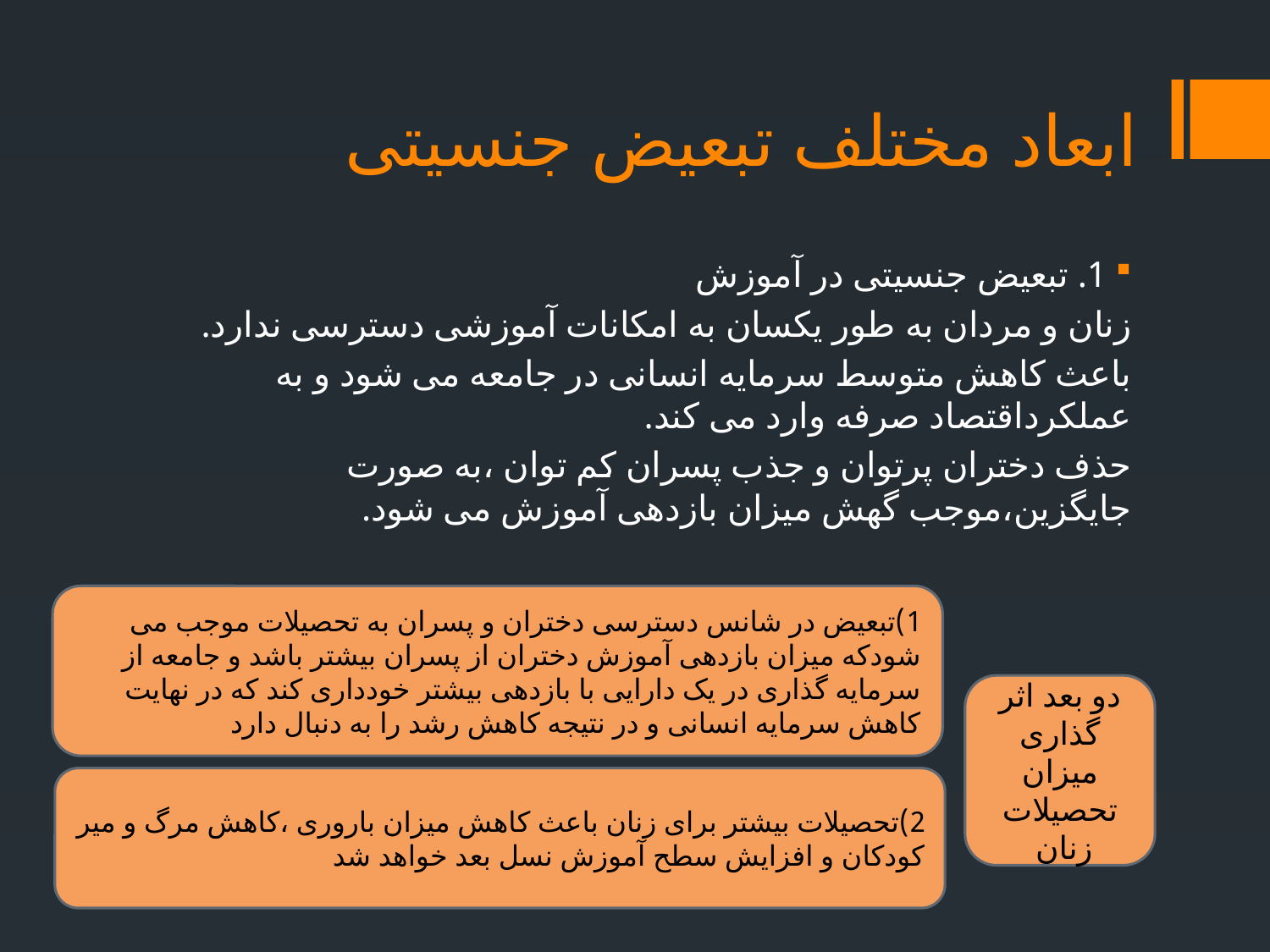

# ابعاد مختلف تبعیض جنسیتی
1. تبعیض جنسیتی در آموزش
زنان و مردان به طور یکسان به امکانات آموزشی دسترسی ندارد.
باعث کاهش متوسط سرمایه انسانی در جامعه می شود و به عملکرداقتصاد صرفه وارد می کند.
حذف دختران پرتوان و جذب پسران کم توان ،به صورت جایگزین،موجب گهش میزان بازدهی آموزش می شود.

1)تبعیض در شانس دسترسی دختران و پسران به تحصیلات موجب می شودکه میزان بازدهی آموزش دختران از پسران بیشتر باشد و جامعه از سرمایه گذاری در یک دارایی با بازدهی بیشتر خودداری کند که در نهایت کاهش سرمایه انسانی و در نتیجه کاهش رشد را به دنبال دارد
دو بعد اثر گذاری میزان تحصیلات زنان
2)تحصیلات بیشتر برای زنان باعث کاهش میزان باروری ،کاهش مرگ و میر کودکان و افزایش سطح آموزش نسل بعد خواهد شد